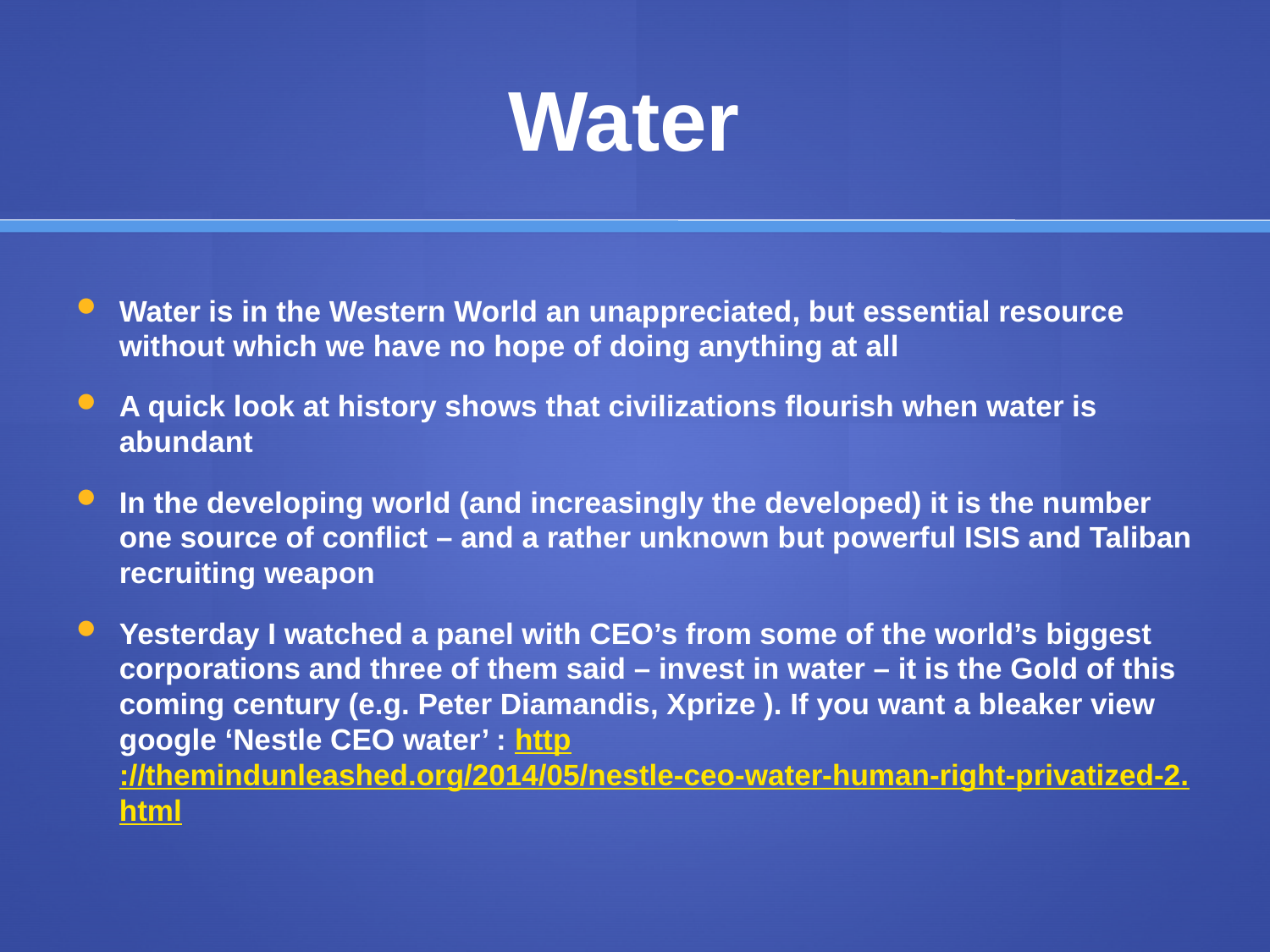

# Water
Water is in the Western World an unappreciated, but essential resource without which we have no hope of doing anything at all
A quick look at history shows that civilizations flourish when water is abundant
In the developing world (and increasingly the developed) it is the number one source of conflict – and a rather unknown but powerful ISIS and Taliban recruiting weapon
Yesterday I watched a panel with CEO’s from some of the world’s biggest corporations and three of them said – invest in water – it is the Gold of this coming century (e.g. Peter Diamandis, Xprize ). If you want a bleaker view google ‘Nestle CEO water’ : http://themindunleashed.org/2014/05/nestle-ceo-water-human-right-privatized-2.html